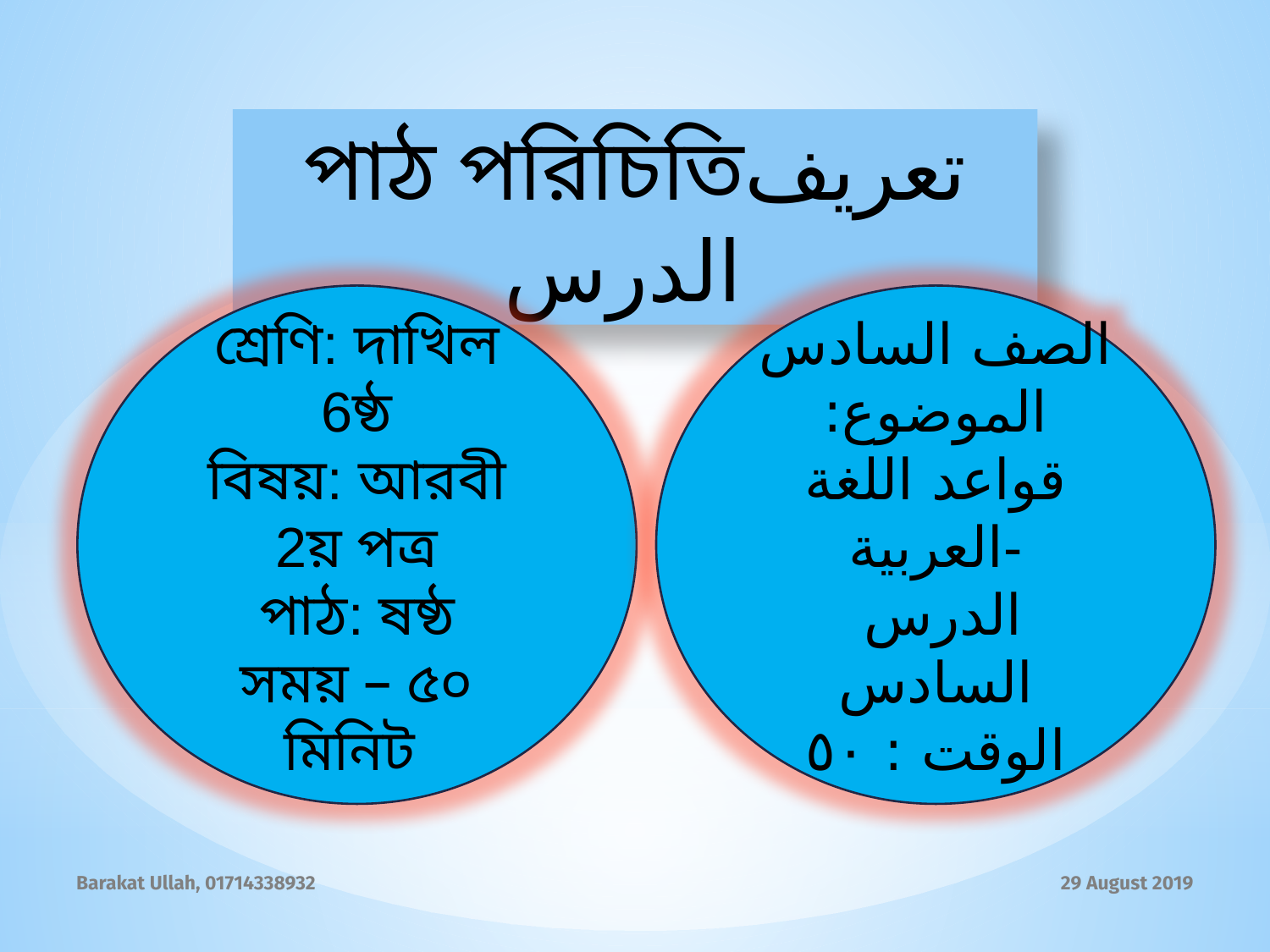

পাঠ পরিচিতিتعريف الدرس
শ্রেণি: দাখিল 6ষ্ঠ
বিষয়: আরবী 2য় পত্র
পাঠ: ষষ্ঠ
সময় – ৫০ মিনিট
الصف السادس
الموضوع: قواعد اللغة العربية-
 الدرس السادس
الوقت : ٥٠
Barakat Ullah, 01714338932
29 August 2019